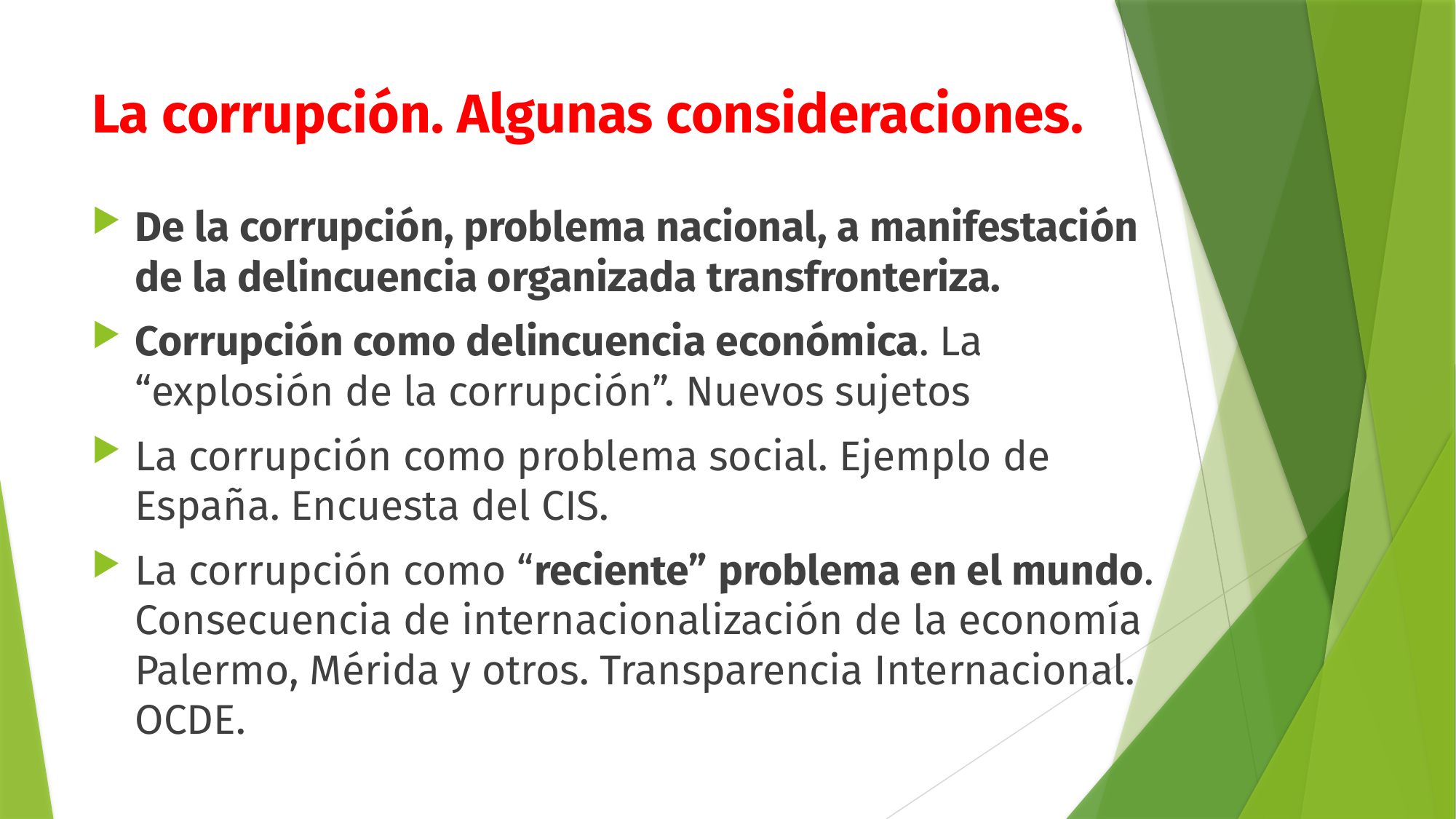

# La corrupción. Algunas consideraciones.
De la corrupción, problema nacional, a manifestación de la delincuencia organizada transfronteriza.
Corrupción como delincuencia económica. La “explosión de la corrupción”. Nuevos sujetos
La corrupción como problema social. Ejemplo de España. Encuesta del CIS.
La corrupción como “reciente” problema en el mundo. Consecuencia de internacionalización de la economía Palermo, Mérida y otros. Transparencia Internacional. OCDE.